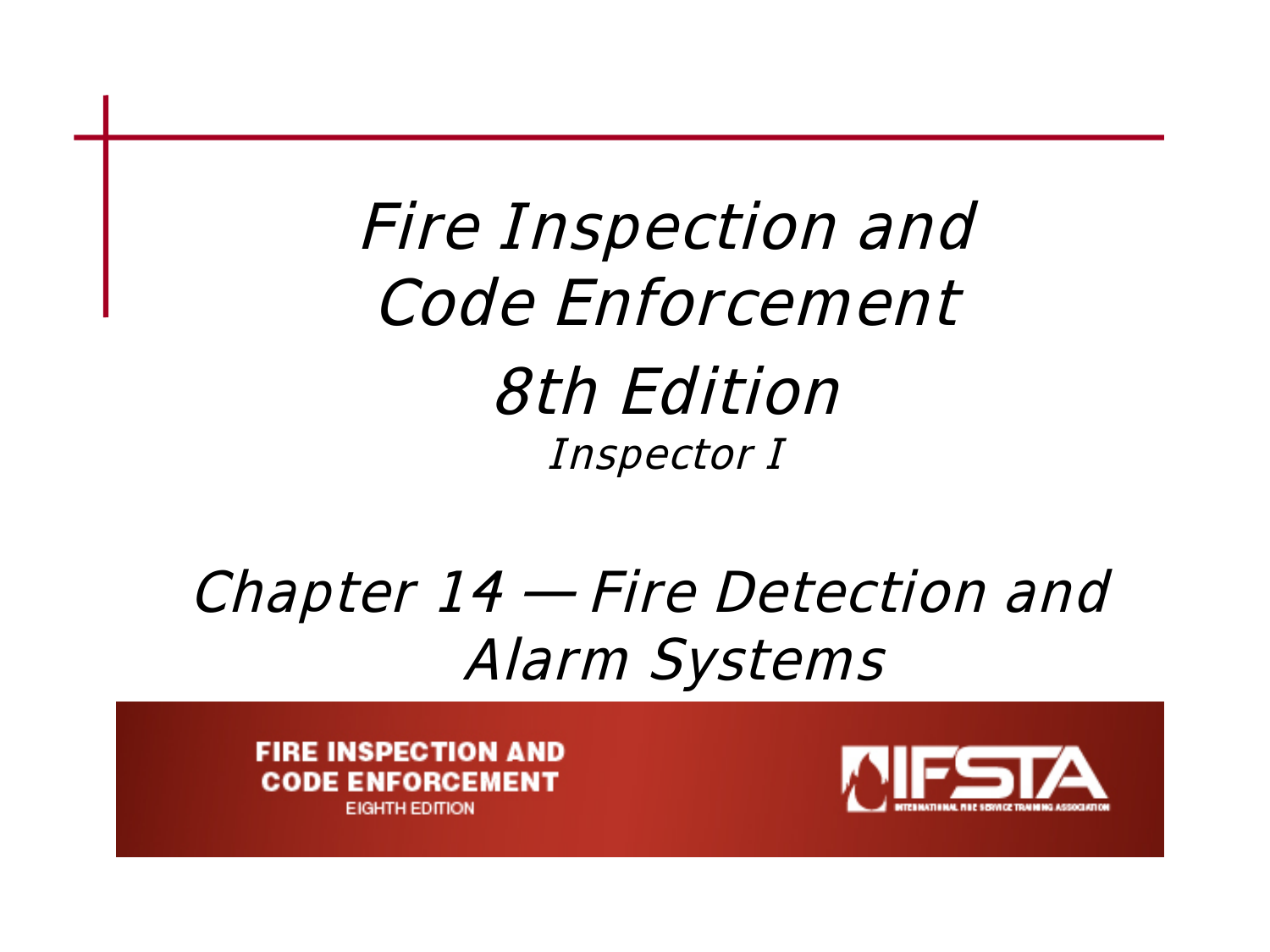

Fire Inspection and
Code Enforcement
8th Edition
Inspector I

Chapter 14 — Fire Detection and Alarm Systems